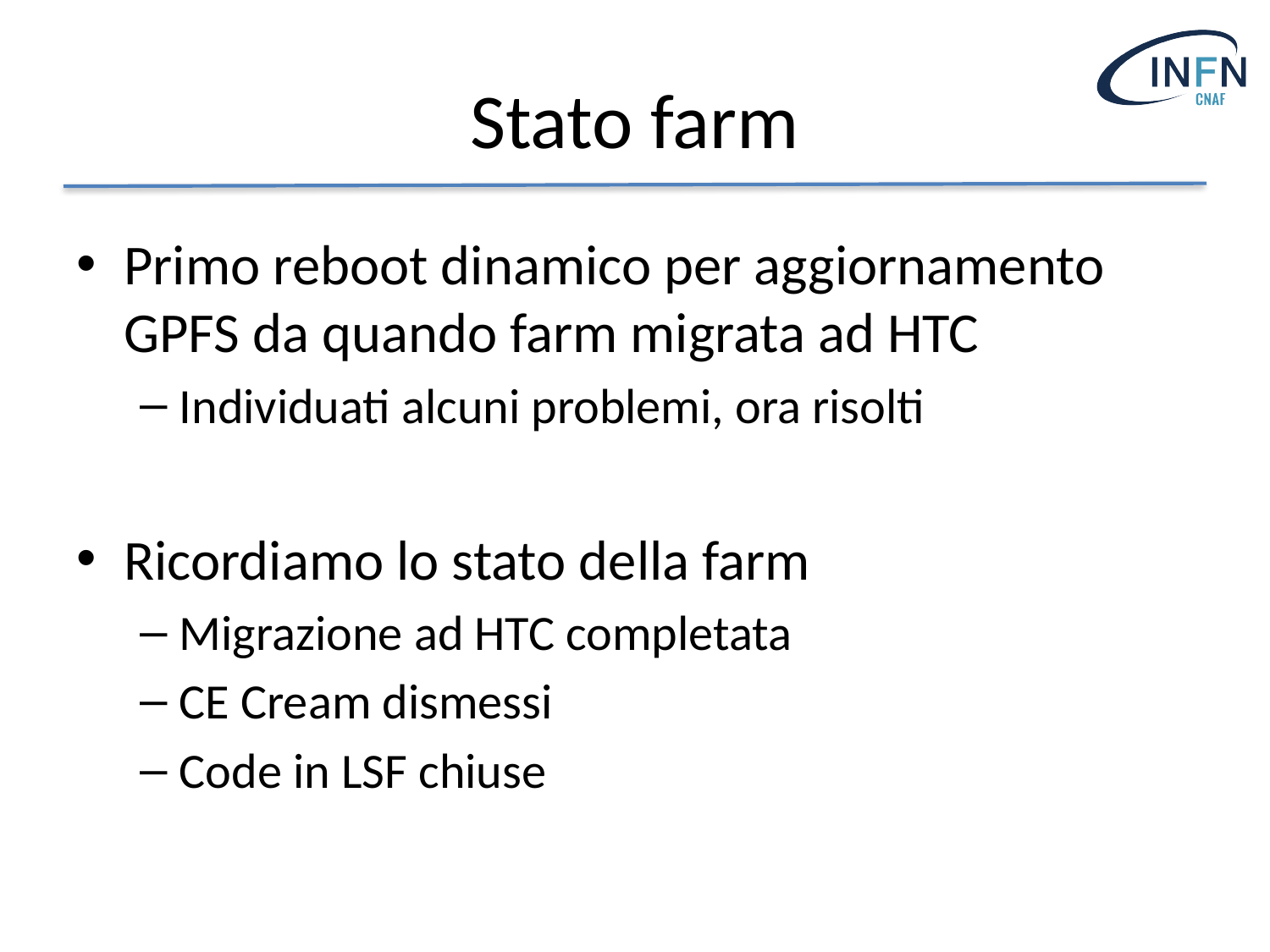

# Stato farm
Primo reboot dinamico per aggiornamento GPFS da quando farm migrata ad HTC
Individuati alcuni problemi, ora risolti

Ricordiamo lo stato della farm
Migrazione ad HTC completata
CE Cream dismessi
Code in LSF chiuse